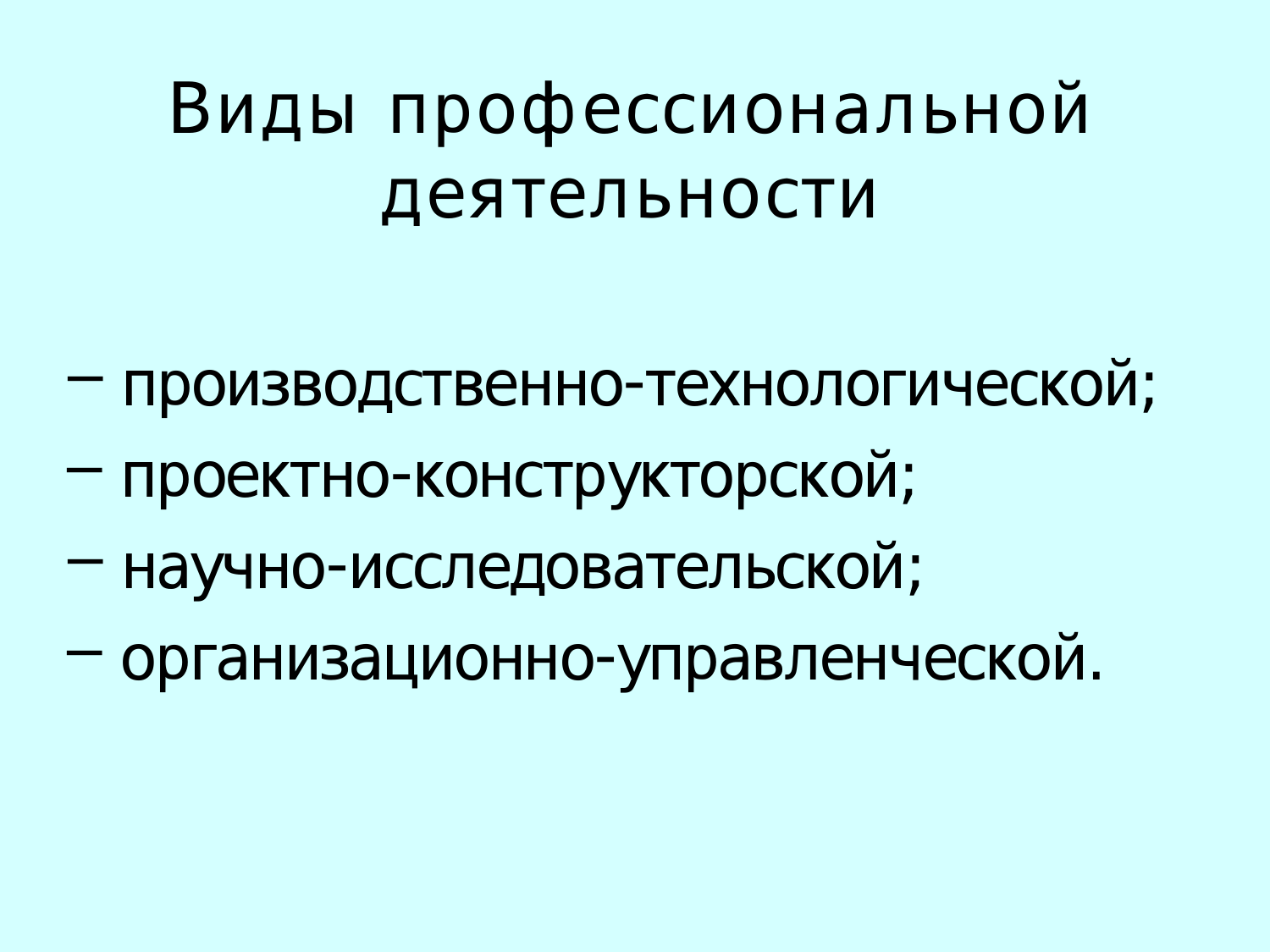

# Виды профессиональной деятельности
производственно-технологической;
проектно-конструкторской;
научно-исследовательской;
организационно-управленческой.